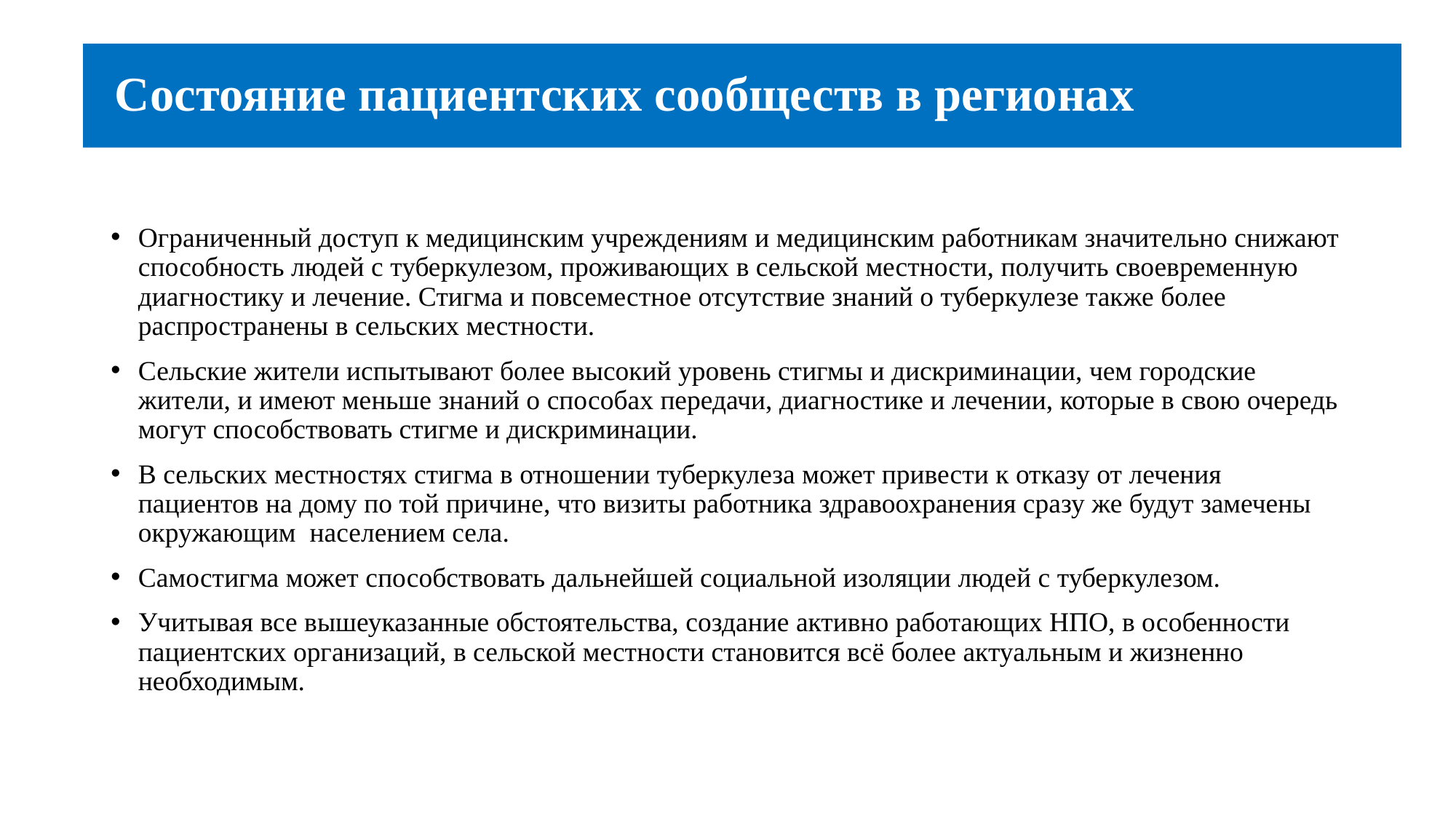

Состояние пациентских сообществ в регионах
Ограниченный доступ к медицинским учреждениям и медицинским работникам значительно снижают способность людей с туберкулезом, проживающих в сельской местности, получить своевременную диагностику и лечение. Стигма и повсеместное отсутствие знаний о туберкулезе также более распространены в сельских местности.
Сельские жители испытывают более высокий уровень стигмы и дискриминации, чем городские жители, и имеют меньше знаний о способах передачи, диагностике и лечении, которые в свою очередь могут способствовать стигме и дискриминации.
В сельских местностях стигма в отношении туберкулеза может привести к отказу от лечения пациентов на дому по той причине, что визиты работника здравоохранения сразу же будут замечены окружающим  населением села.
Самостигма может способствовать дальнейшей социальной изоляции людей с туберкулезом.
Учитывая все вышеуказанные обстоятельства, создание активно работающих НПО, в особенности пациентских организаций, в сельской местности становится всё более актуальным и жизненно  необходимым.